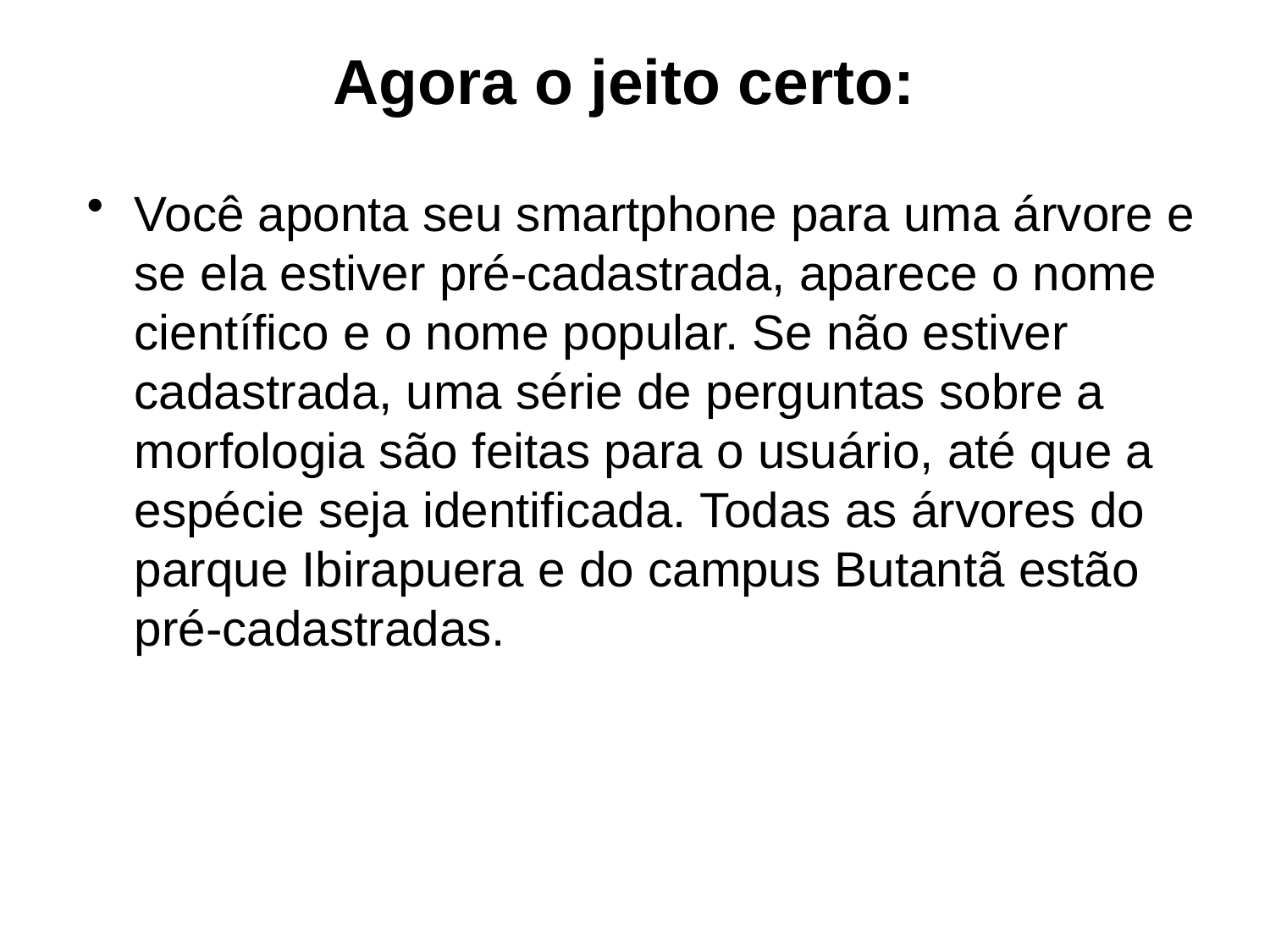

# Agora o jeito certo:
Você aponta seu smartphone para uma árvore e se ela estiver pré-cadastrada, aparece o nome científico e o nome popular. Se não estiver cadastrada, uma série de perguntas sobre a morfologia são feitas para o usuário, até que a espécie seja identificada. Todas as árvores do parque Ibirapuera e do campus Butantã estão pré-cadastradas.